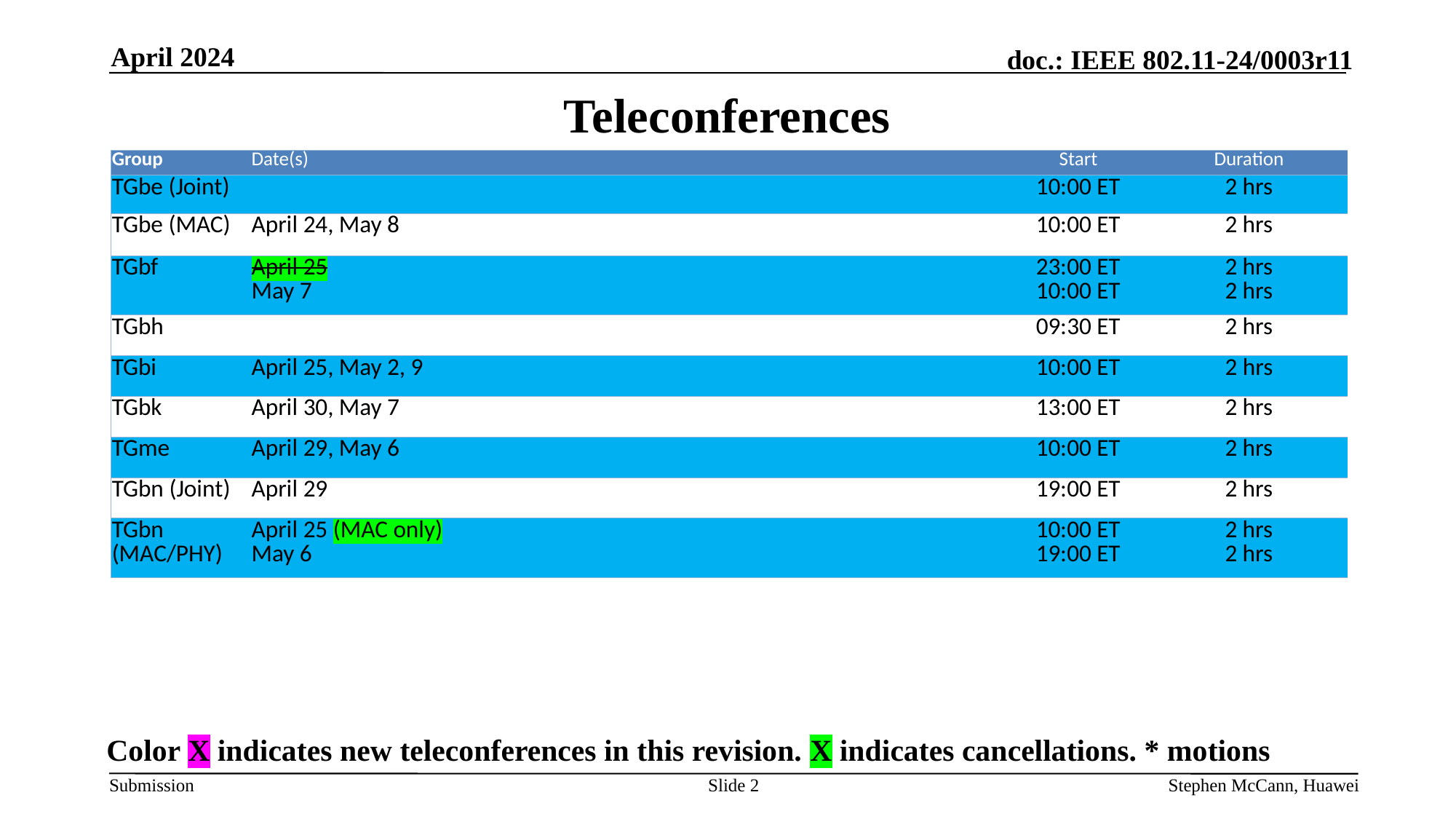

April 2024
# Teleconferences
| Group | Date(s) | Start | Duration |
| --- | --- | --- | --- |
| TGbe (Joint) |  | 10:00 ET | 2 hrs |
| TGbe (MAC) | April 24, May 8 | 10:00 ET | 2 hrs |
| TGbf | April 25 May 7 | 23:00 ET 10:00 ET | 2 hrs 2 hrs |
| TGbh |  | 09:30 ET | 2 hrs |
| TGbi | April 25, May 2, 9 | 10:00 ET | 2 hrs |
| TGbk | April 30, May 7 | 13:00 ET | 2 hrs |
| TGme | April 29, May 6 | 10:00 ET | 2 hrs |
| TGbn (Joint) | April 29 | 19:00 ET | 2 hrs |
| TGbn (MAC/PHY) | April 25 (MAC only) May 6 | 10:00 ET 19:00 ET | 2 hrs 2 hrs |
Color X indicates new teleconferences in this revision. X indicates cancellations. * motions
Slide 2
Stephen McCann, Huawei